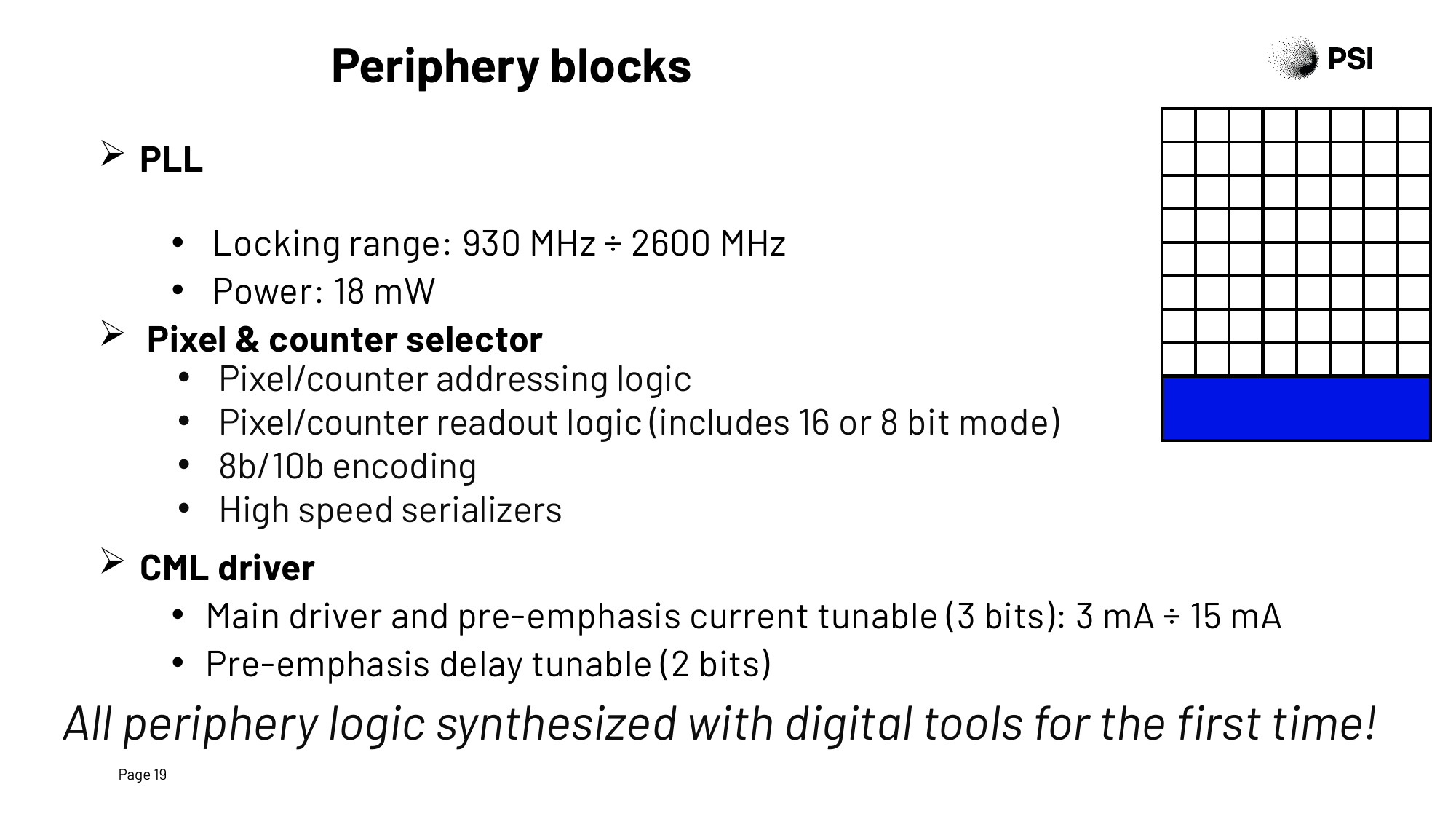

# Periphery blocks
PLL

Locking range: 930 MHz ÷ 2600 MHz
Power: 18 mW
 Pixel & counter selector

CML driver
Main driver and pre-emphasis current tunable (3 bits): 3 mA ÷ 15 mA
Pre-emphasis delay tunable (2 bits)
|  |  |  |  |  |  |  |  |
| --- | --- | --- | --- | --- | --- | --- | --- |
|  |  |  |  |  |  |  |  |
|  |  |  |  |  |  |  |  |
|  |  |  |  |  |  |  |  |
|  |  |  |  |  |  |  |  |
|  |  |  |  |  |  |  |  |
|  |  |  |  |  |  |  |  |
|  |  |  |  |  |  |  |  |
|  |  |  |  |  |  |  |  |
Pixel/counter addressing logic
Pixel/counter readout logic (includes 16 or 8 bit mode)
8b/10b encoding
High speed serializers
All periphery logic synthesized with digital tools for the first time!
Page 19